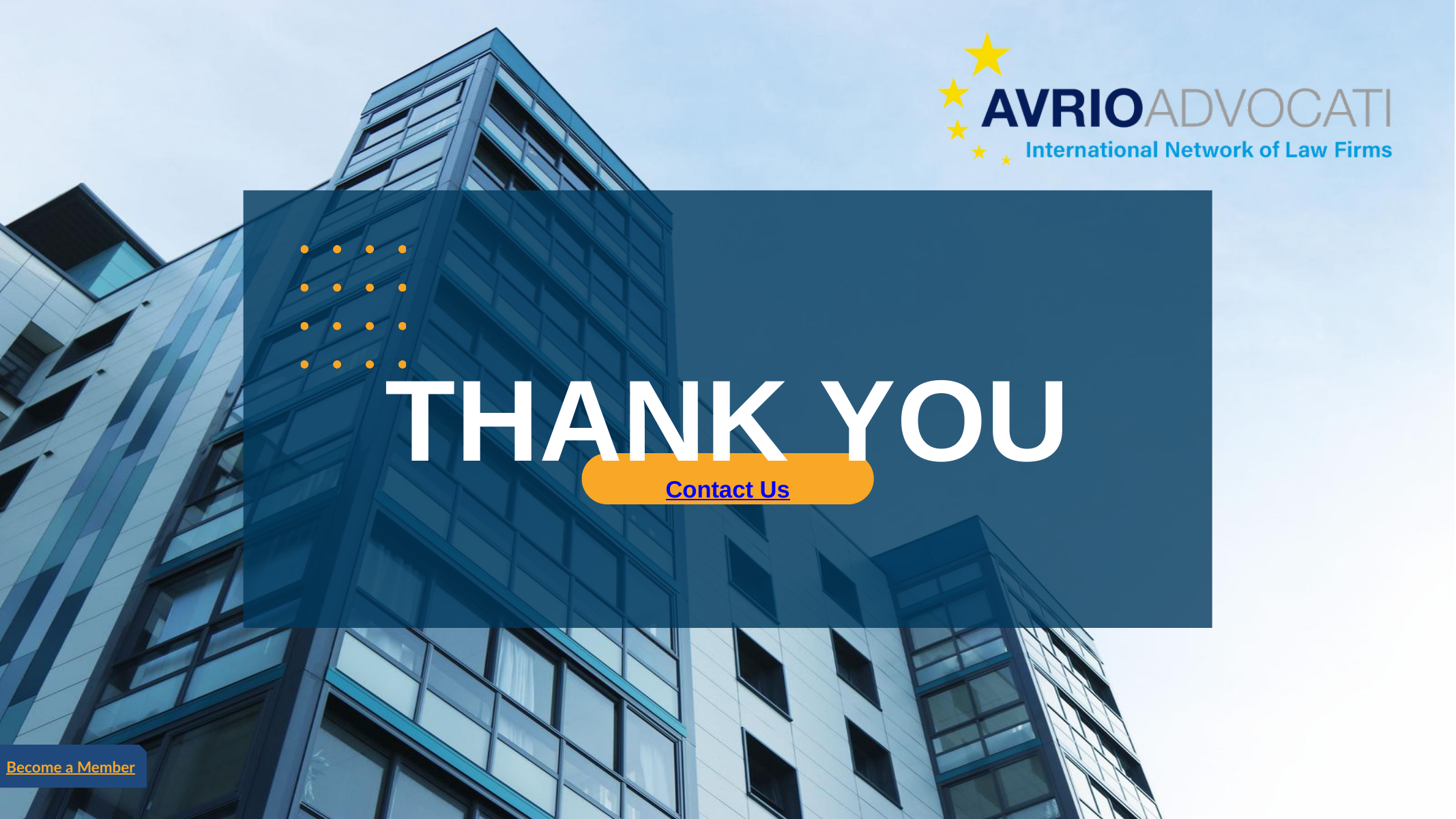

THANK YOU
Contact Us

Become a Member